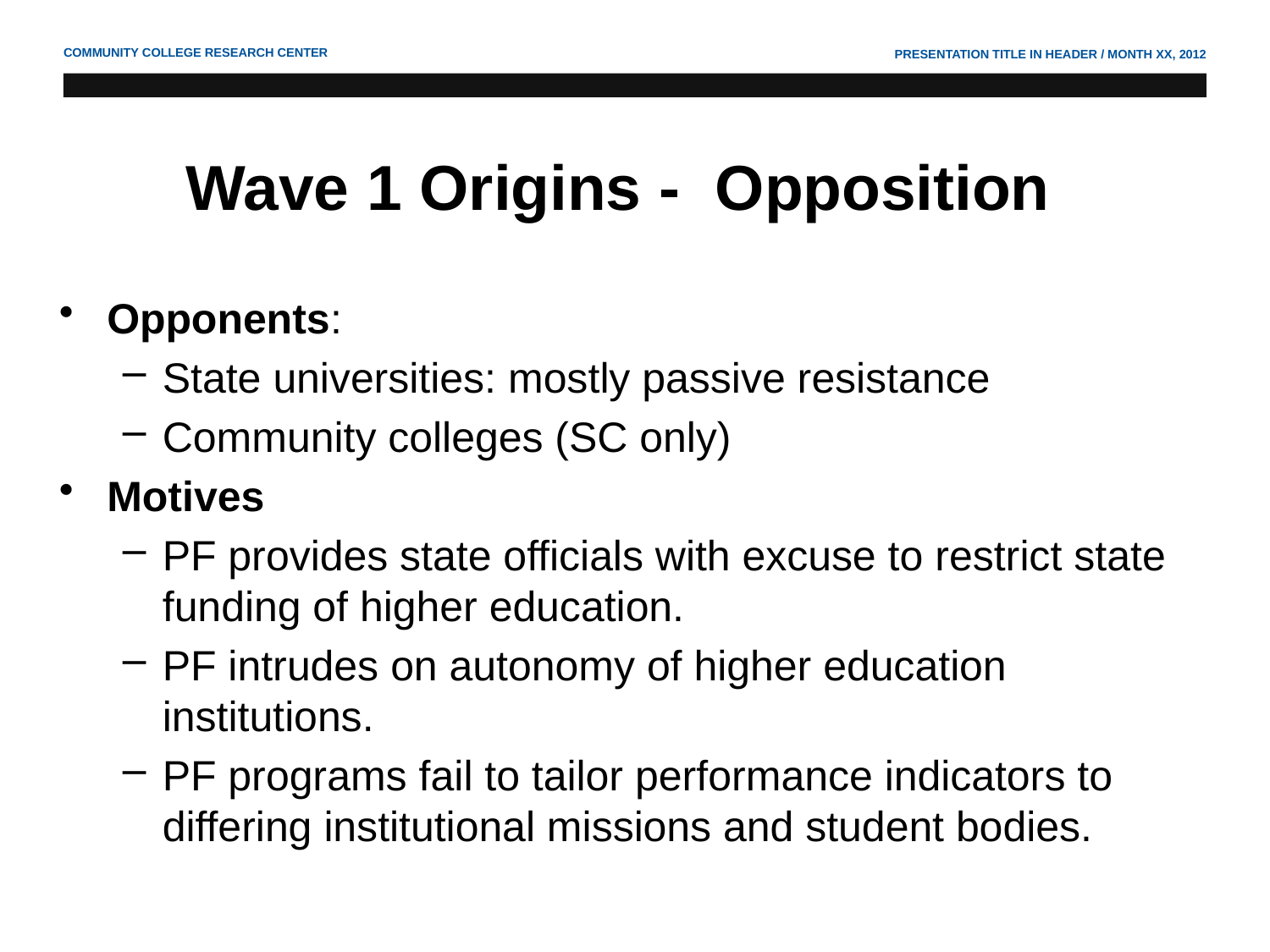

# Wave 1 Origins -  Opposition
Opponents:
State universities: mostly passive resistance
Community colleges (SC only)
Motives
PF provides state officials with excuse to restrict state funding of higher education.
PF intrudes on autonomy of higher education institutions.
PF programs fail to tailor performance indicators to differing institutional missions and student bodies.